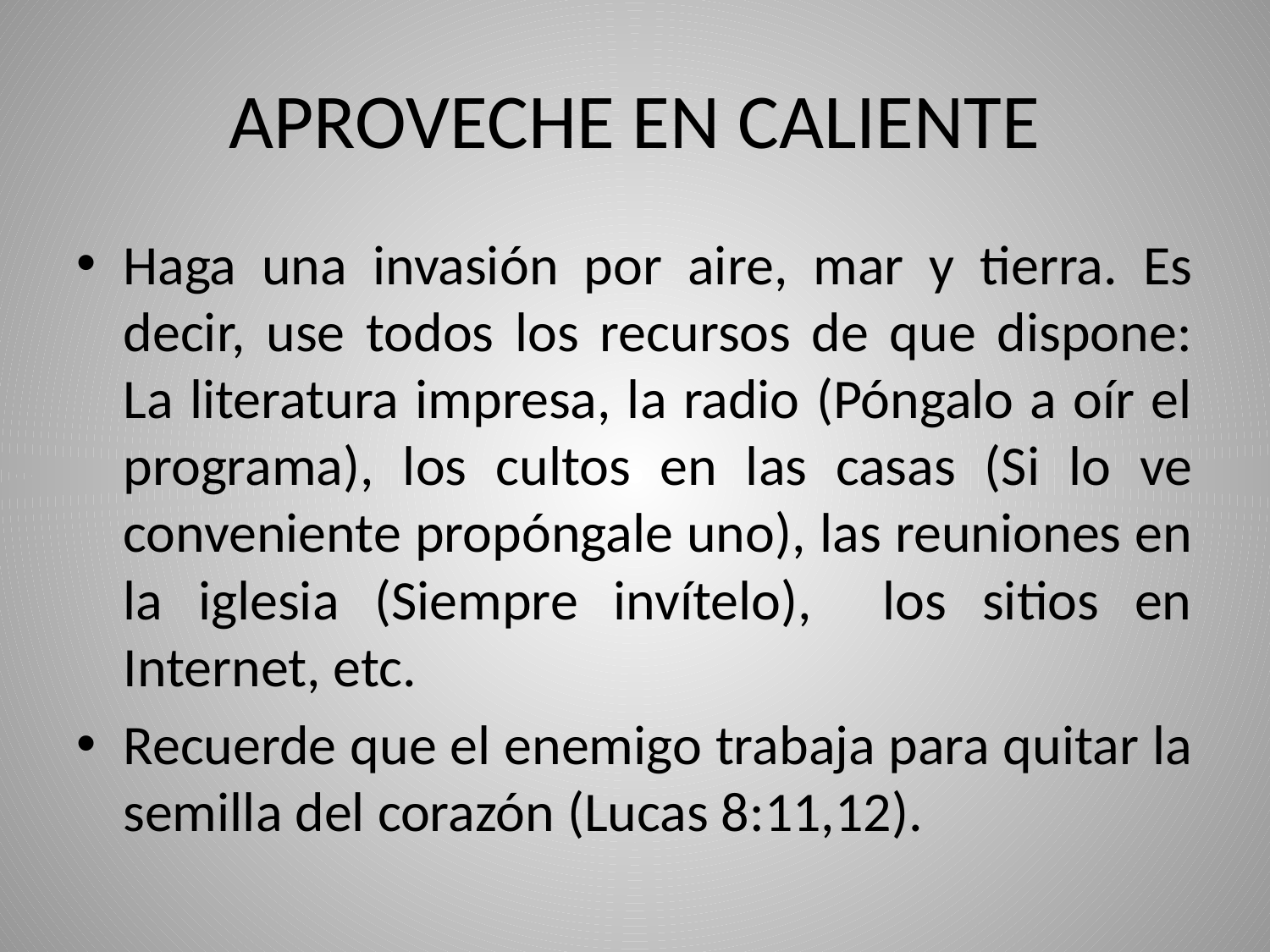

# APROVECHE EN CALIENTE
Haga una invasión por aire, mar y tierra. Es decir, use todos los recursos de que dispone: La literatura impresa, la radio (Póngalo a oír el programa), los cultos en las casas (Si lo ve conveniente propóngale uno), las reuniones en la iglesia (Siempre invítelo),  los sitios en Internet, etc.
Recuerde que el enemigo trabaja para quitar la semilla del corazón (Lucas 8:11,12).